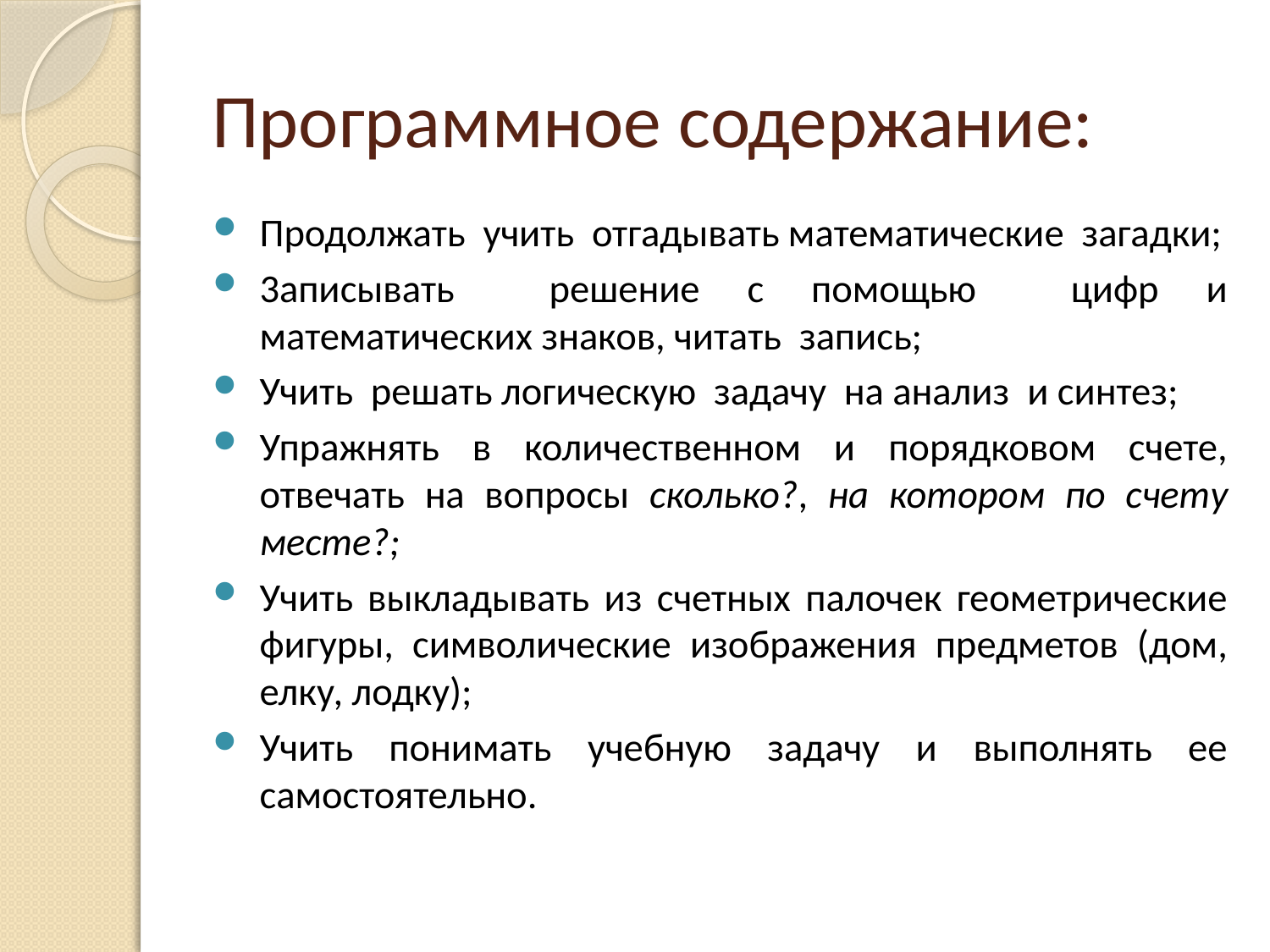

# Программное содержание:
Продолжать  учить  отгадывать математические  загадки;
3аписывать  решение с помощью  цифр и математических знаков, читать  запись;
Учить  решать логическую  задачу  на анализ  и синтез;
Упражнять в количественном и порядковом счете, отвечать на вопросы сколько?, на котором по счету месте?;
Учить выкладывать из счетных палочек геометрические фигуры, символические изображения предметов (дом, елку, лодку);
Учить понимать учебную задачу и выполнять ее самостоятельно.